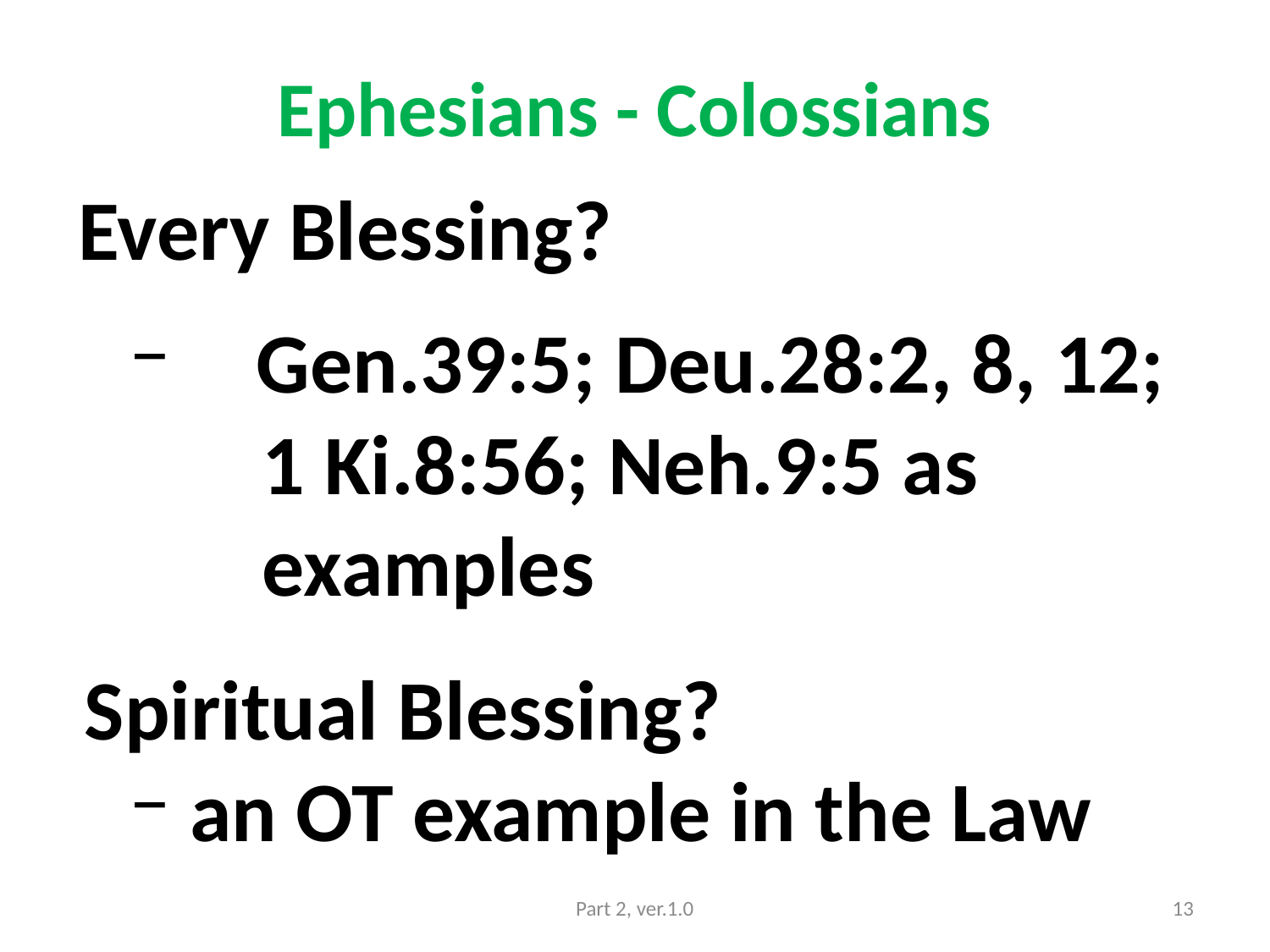

# Ephesians - Colossians
 Every Blessing?
	Gen.39:5; Deu.28:2, 8, 12;
       1 Ki.8:56; Neh.9:5 as
       examples

 Spiritual Blessing?
 an OT example in the Law
Part 2, ver.1.0
13